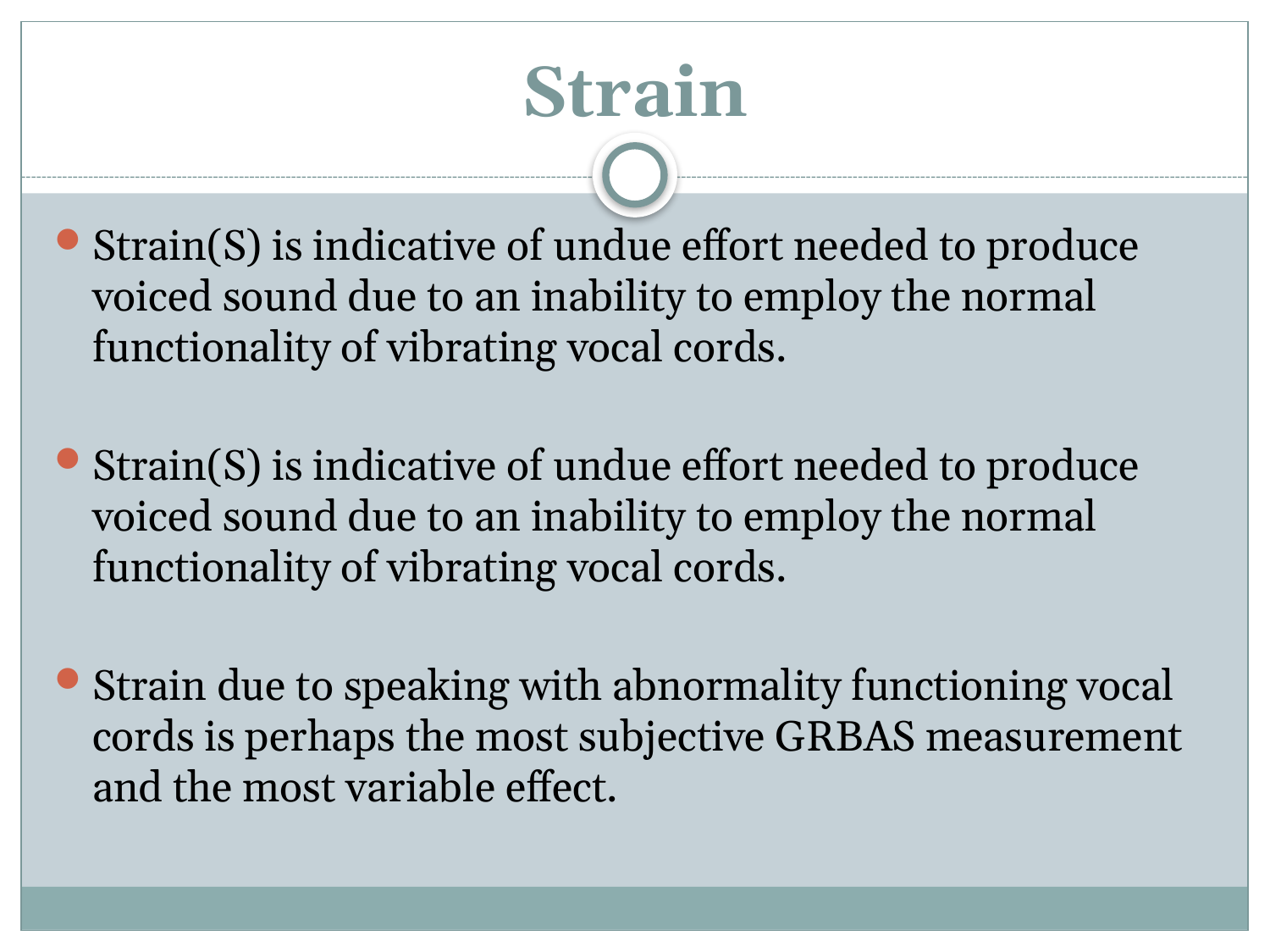

# Strain
Strain(S) is indicative of undue effort needed to produce voiced sound due to an inability to employ the normal functionality of vibrating vocal cords.

Strain(S) is indicative of undue effort needed to produce voiced sound due to an inability to employ the normal functionality of vibrating vocal cords.

Strain due to speaking with abnormality functioning vocal cords is perhaps the most subjective GRBAS measurement and the most variable effect.